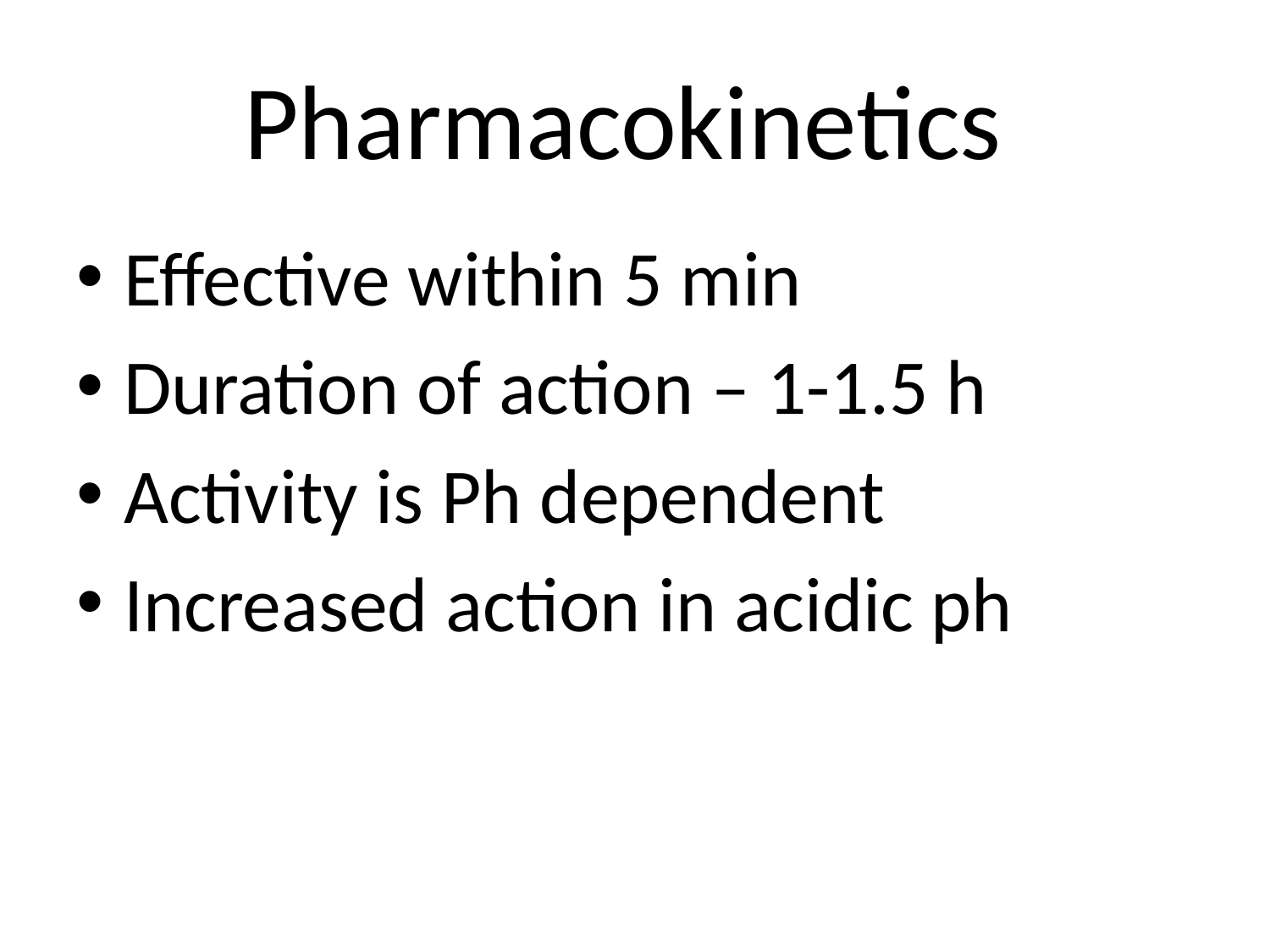

# Pharmacokinetics
Effective within 5 min
Duration of action – 1-1.5 h
Activity is Ph dependent
Increased action in acidic ph